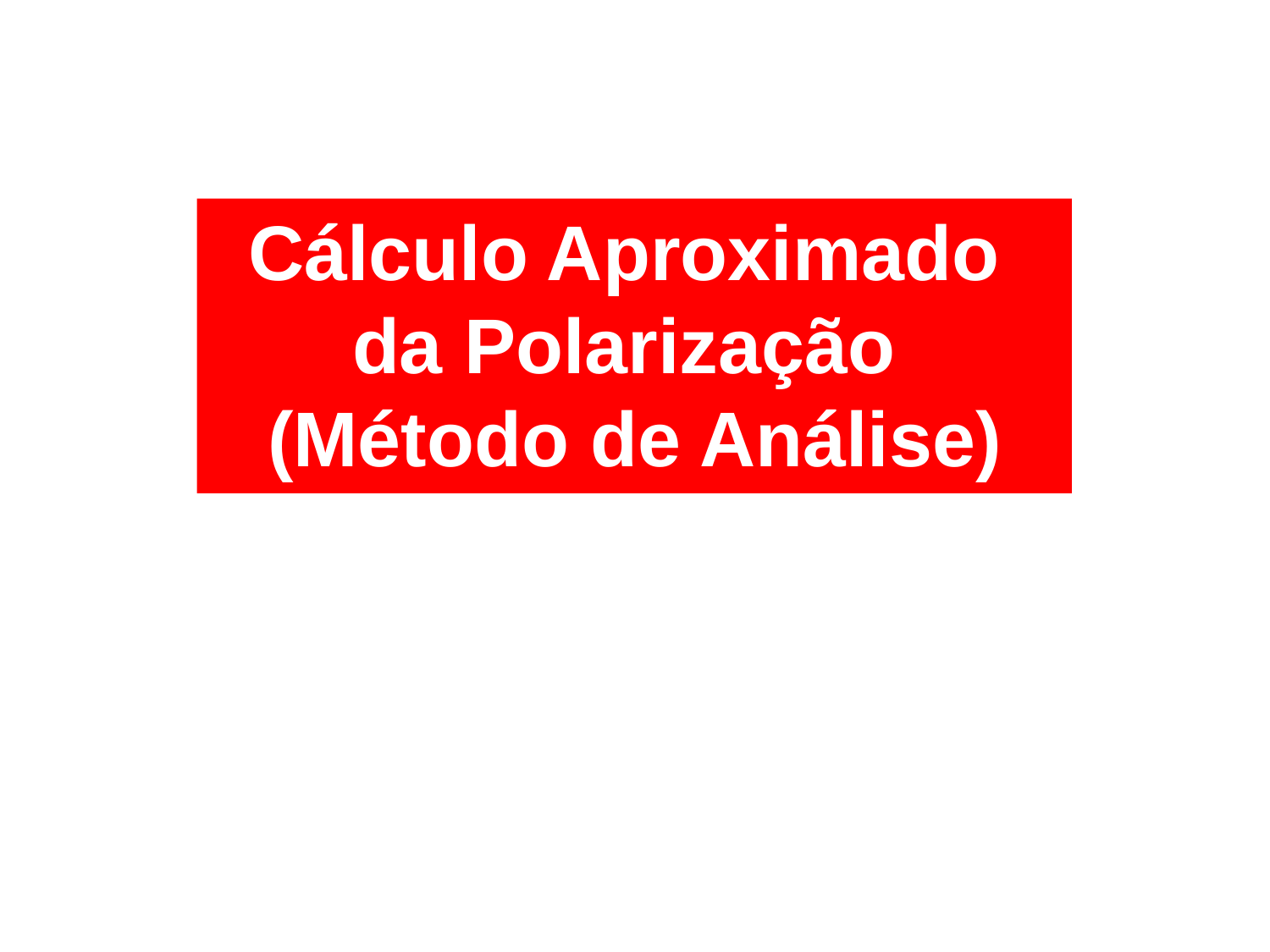

Cálculo Aproximado  da Polarização  (Método de Análise)